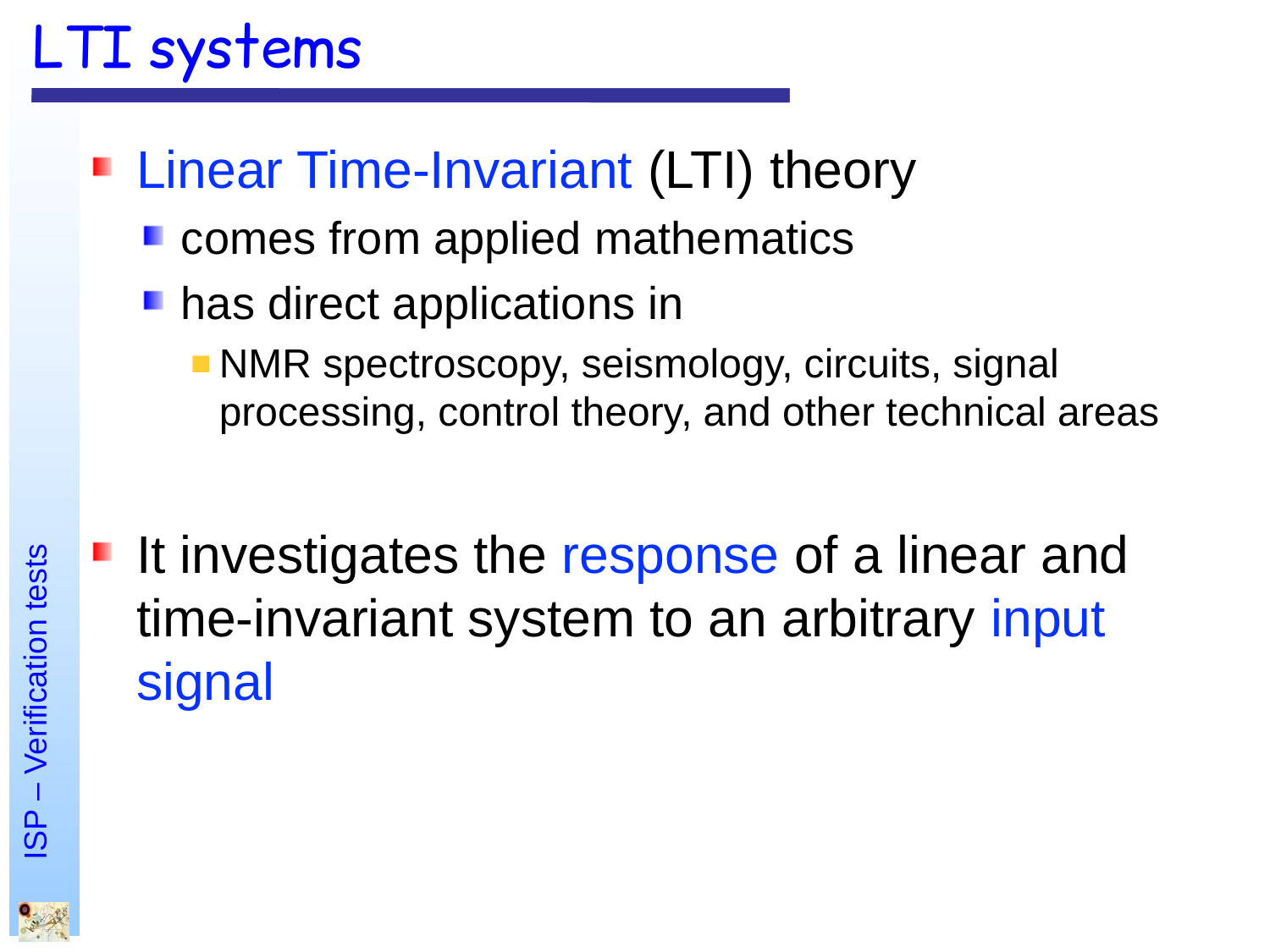

# LTI systems

Linear Time-Invariant (LTI) theory
comes from applied mathematics
has direct applications in
NMR spectroscopy, seismology, circuits, signal processing, control theory, and other technical areas

It investigates the response of a linear and time-invariant system to an arbitrary input signal